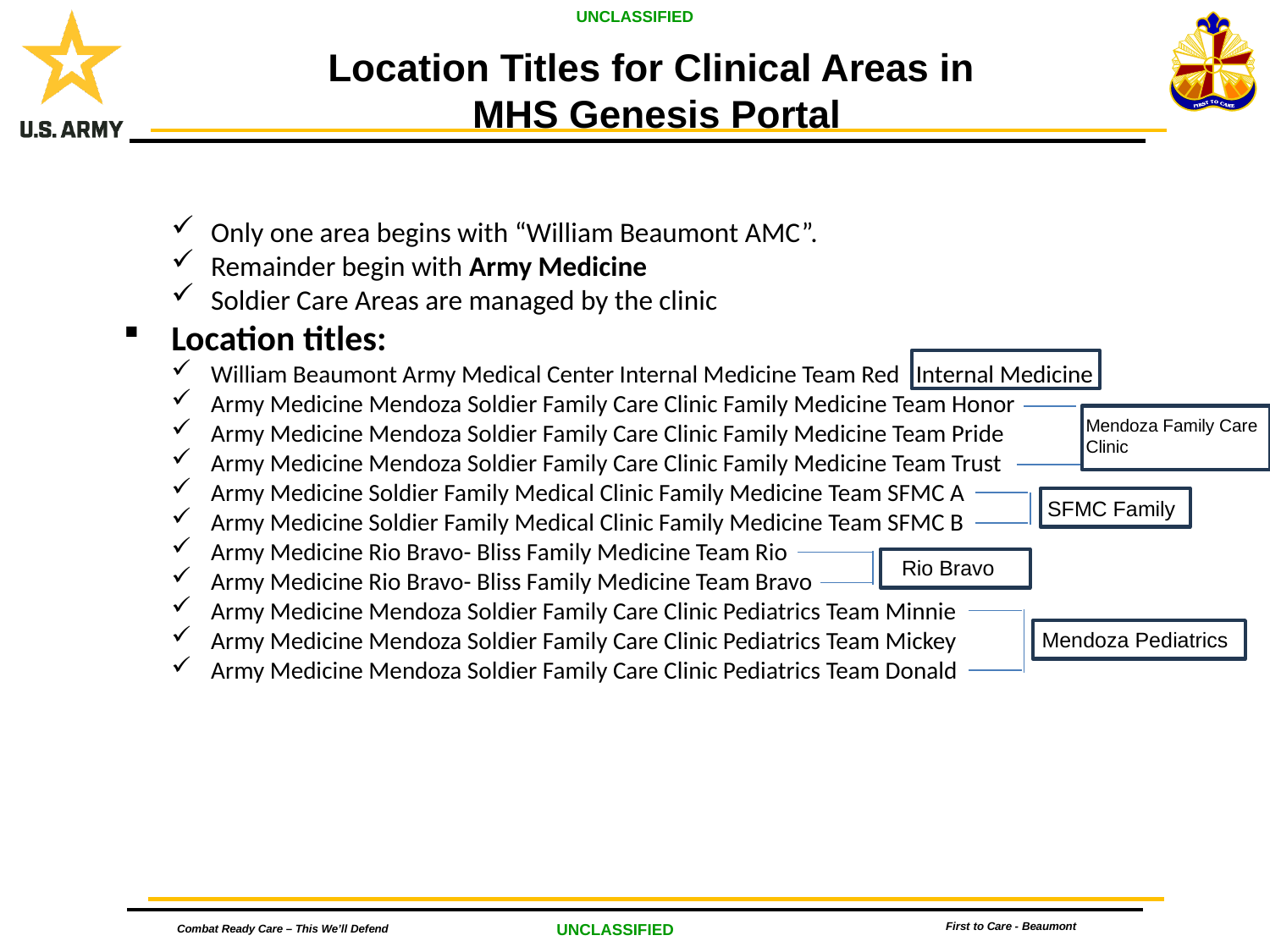

# Location Titles for Clinical Areas in MHS Genesis Portal
Only one area begins with “William Beaumont AMC”.
Remainder begin with Army Medicine
Soldier Care Areas are managed by the clinic
Location titles:
William Beaumont Army Medical Center Internal Medicine Team Red   Internal Medicine
Army Medicine Mendoza Soldier Family Care Clinic Family Medicine Team Honor
Army Medicine Mendoza Soldier Family Care Clinic Family Medicine Team Pride
Army Medicine Mendoza Soldier Family Care Clinic Family Medicine Team Trust
Army Medicine Soldier Family Medical Clinic Family Medicine Team SFMC A
Army Medicine Soldier Family Medical Clinic Family Medicine Team SFMC B
Army Medicine Rio Bravo- Bliss Family Medicine Team Rio
Army Medicine Rio Bravo- Bliss Family Medicine Team Bravo
Army Medicine Mendoza Soldier Family Care Clinic Pediatrics Team Minnie
Army Medicine Mendoza Soldier Family Care Clinic Pediatrics Team Mickey
Army Medicine Mendoza Soldier Family Care Clinic Pediatrics Team Donald

Mendoza Family Care
Clinic

SFMC Family
Rio Bravo

Mendoza Pediatrics